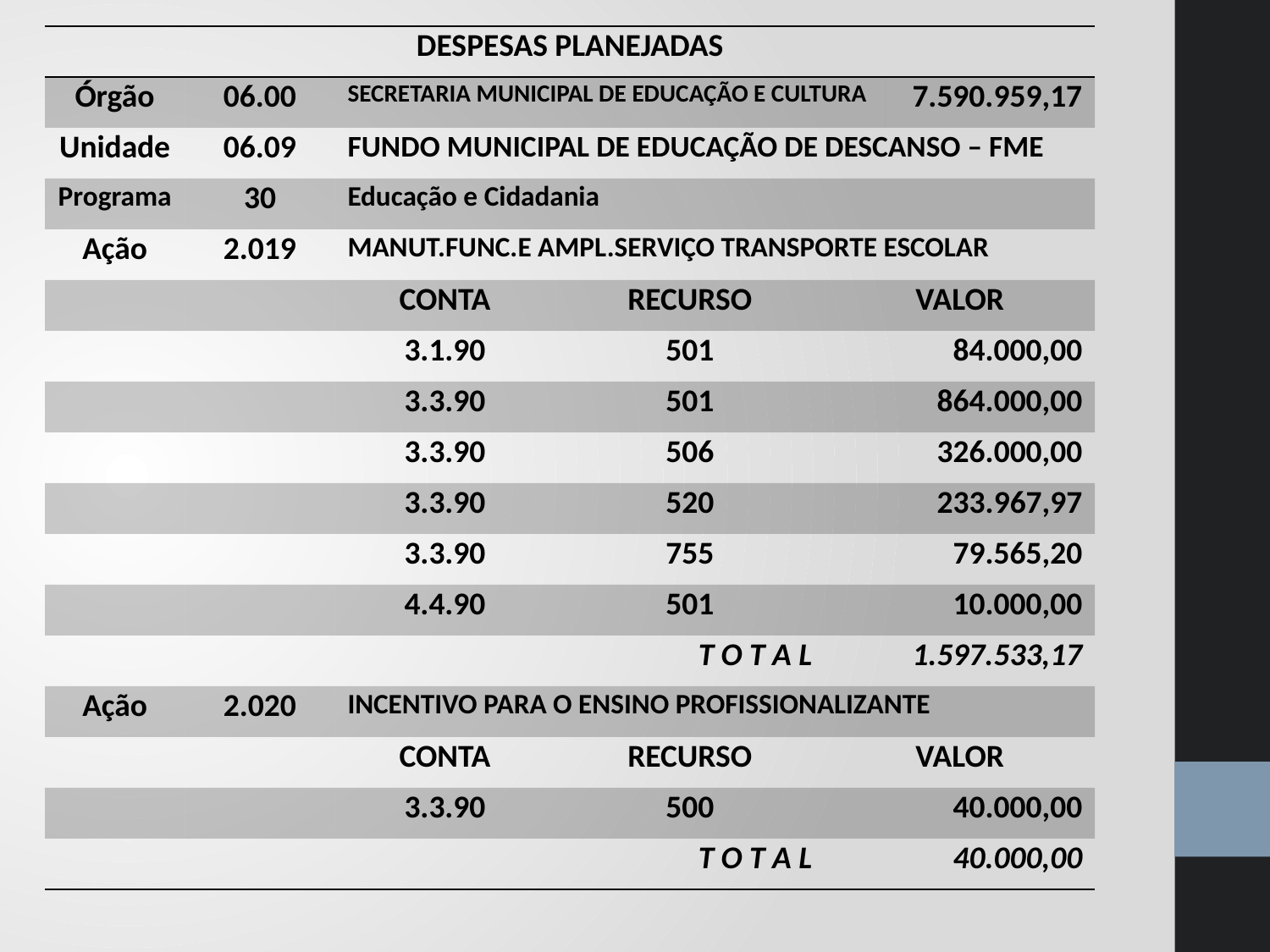

| DESPESAS PLANEJADAS |  |  |  |  |  |
| --- | --- | --- | --- | --- | --- |
| Órgão | 06.00 | SECRETARIA MUNICIPAL DE EDUCAÇÃO E CULTURA |  |  | 7.590.959,17 |
| Unidade | 06.09 | FUNDO MUNICIPAL DE EDUCAÇÃO DE DESCANSO – FME |  |  |  |
| Programa | 30 | Educação e Cidadania |  |  |  |
| Ação | 2.019 | MANUT.FUNC.E AMPL.SERVIÇO TRANSPORTE ESCOLAR |  |  |  |
|  |  | CONTA | RECURSO | VALOR |  |
|  |  | 3.1.90 | 501 | 84.000,00 |  |
|  |  | 3.3.90 | 501 | 864.000,00 |  |
|  |  | 3.3.90 | 506 | 326.000,00 |  |
|  |  | 3.3.90 | 520 | 233.967,97 |  |
|  |  | 3.3.90 | 755 | 79.565,20 |  |
|  |  | 4.4.90 | 501 | 10.000,00 |  |
|  |  |  | T O T A L | 1.597.533,17 |  |
| Ação | 2.020 | INCENTIVO PARA O ENSINO PROFISSIONALIZANTE |  |  |  |
|  |  | CONTA | RECURSO | VALOR |  |
|  |  | 3.3.90 | 500 | 40.000,00 |  |
|  |  |  | T O T A L | 40.000,00 |  |